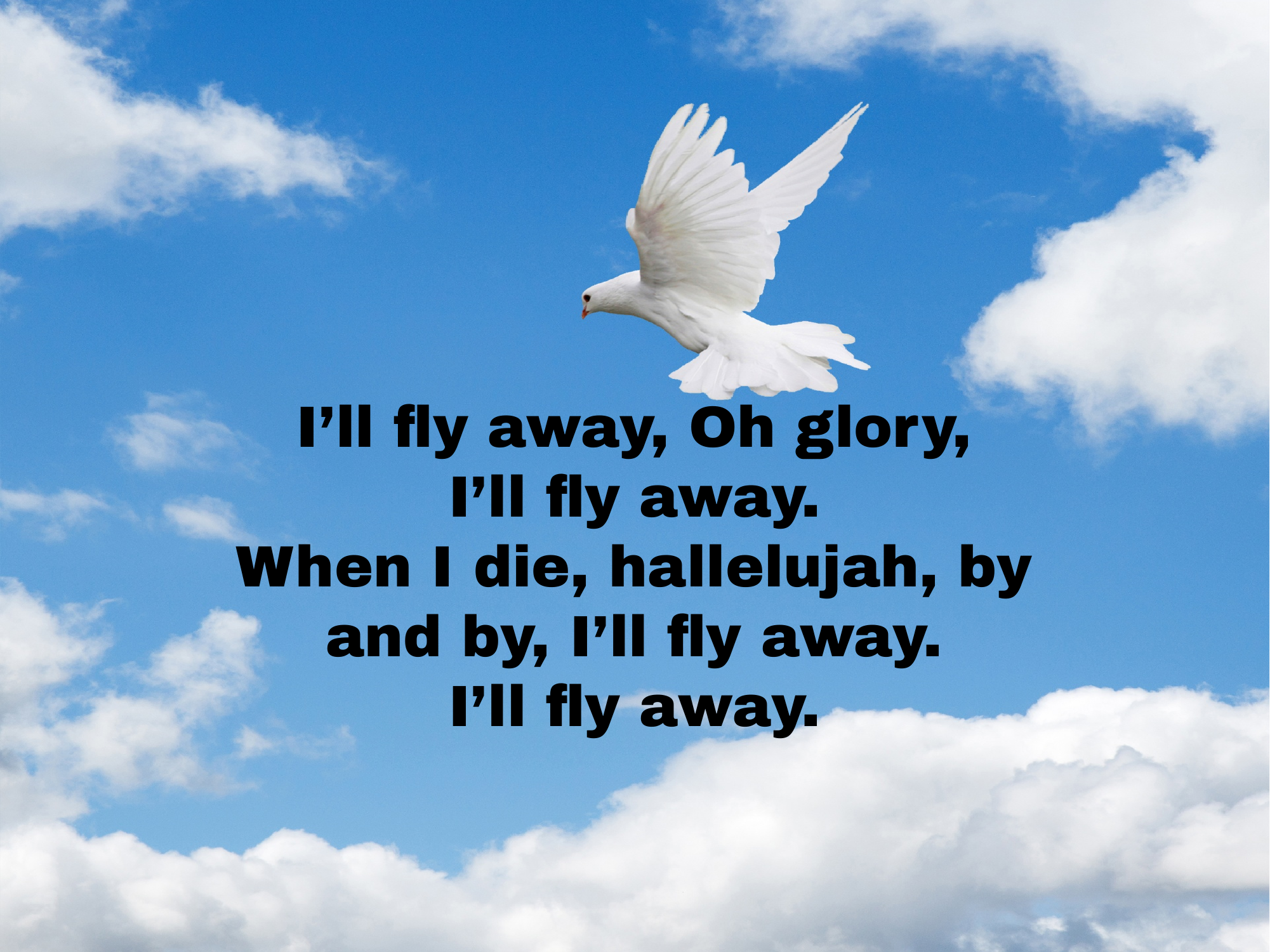

# I’ll fly away, Oh glory, I’ll fly away. When I die, hallelujah, by and by, I’ll fly away. I’ll fly away.